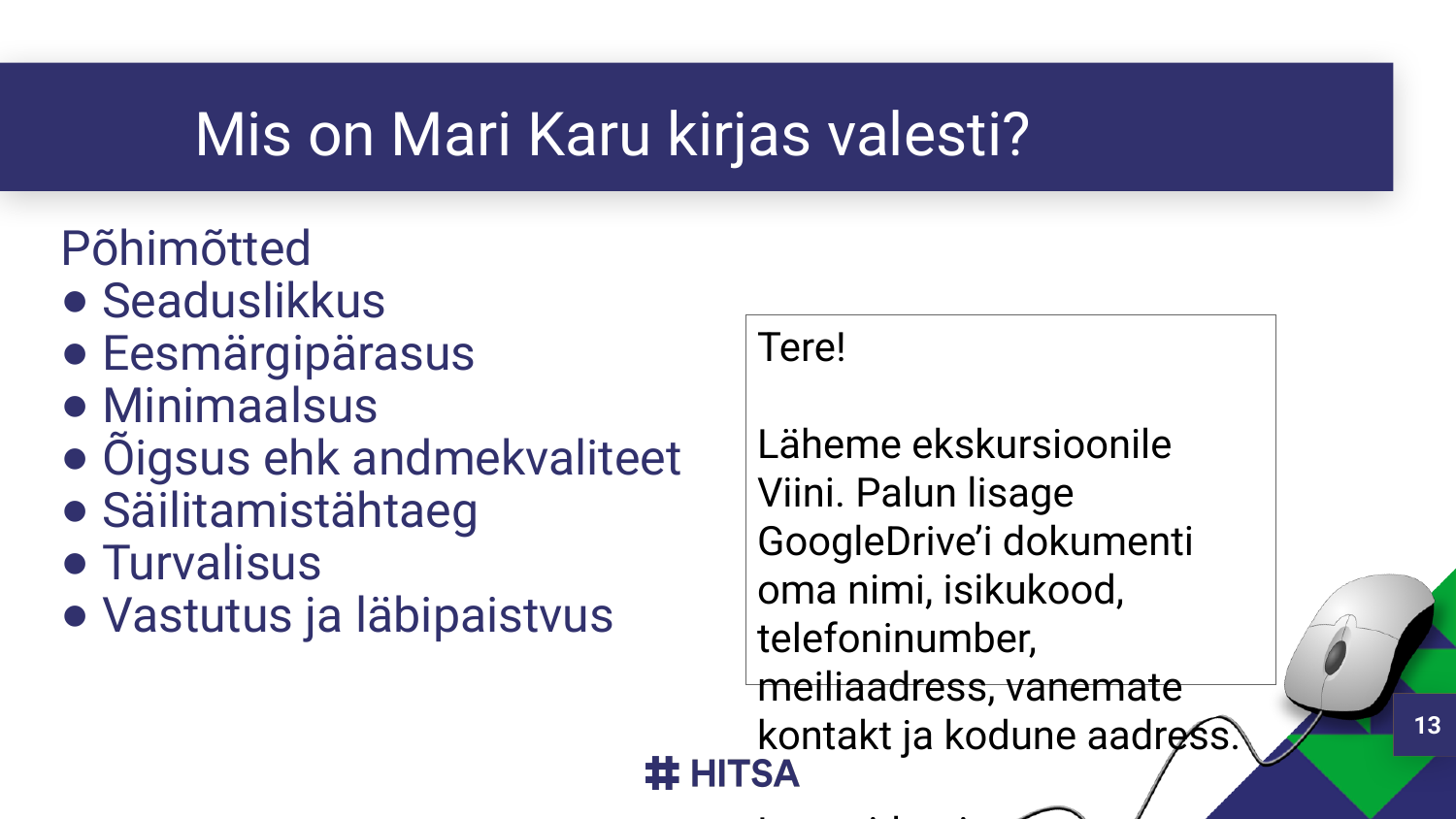

# Mis on Mari Karu kirjas valesti?
Põhimõtted
Seaduslikkus
Eesmärgipärasus
Minimaalsus
Õigsus ehk andmekvaliteet
Säilitamistähtaeg
Turvalisus
Vastutus ja läbipaistvus
Tere!

Läheme ekskursioonile Viini. Palun lisage GoogleDrive’i dokumenti oma nimi, isikukood, telefoninumber, meiliaadress, vanemate kontakt ja kodune aadress.

Lugupidamisega
Mari Karu
13